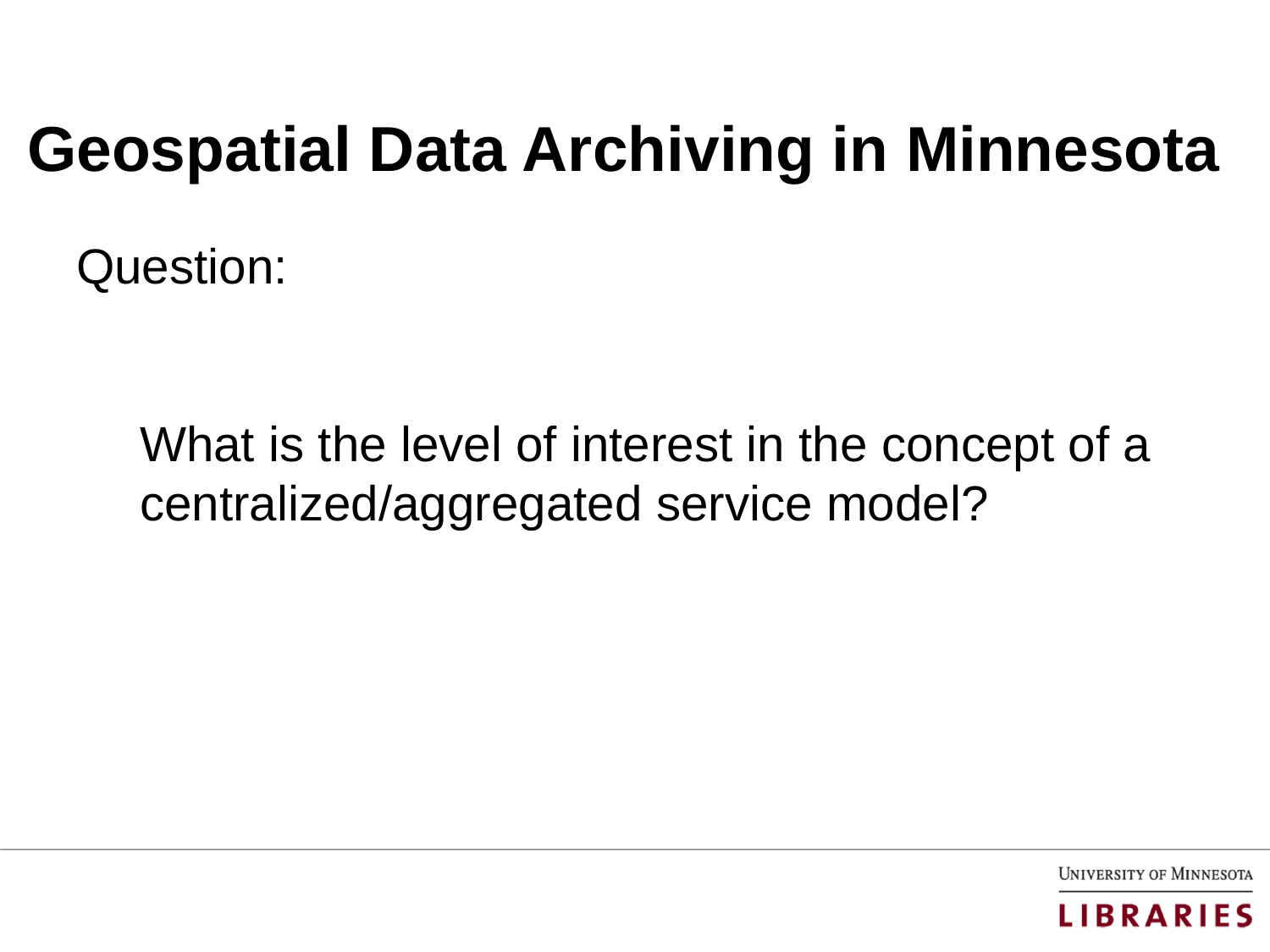

# Geospatial Data Archiving in Minnesota
Question:

What is the level of interest in the concept of a centralized/aggregated service model?